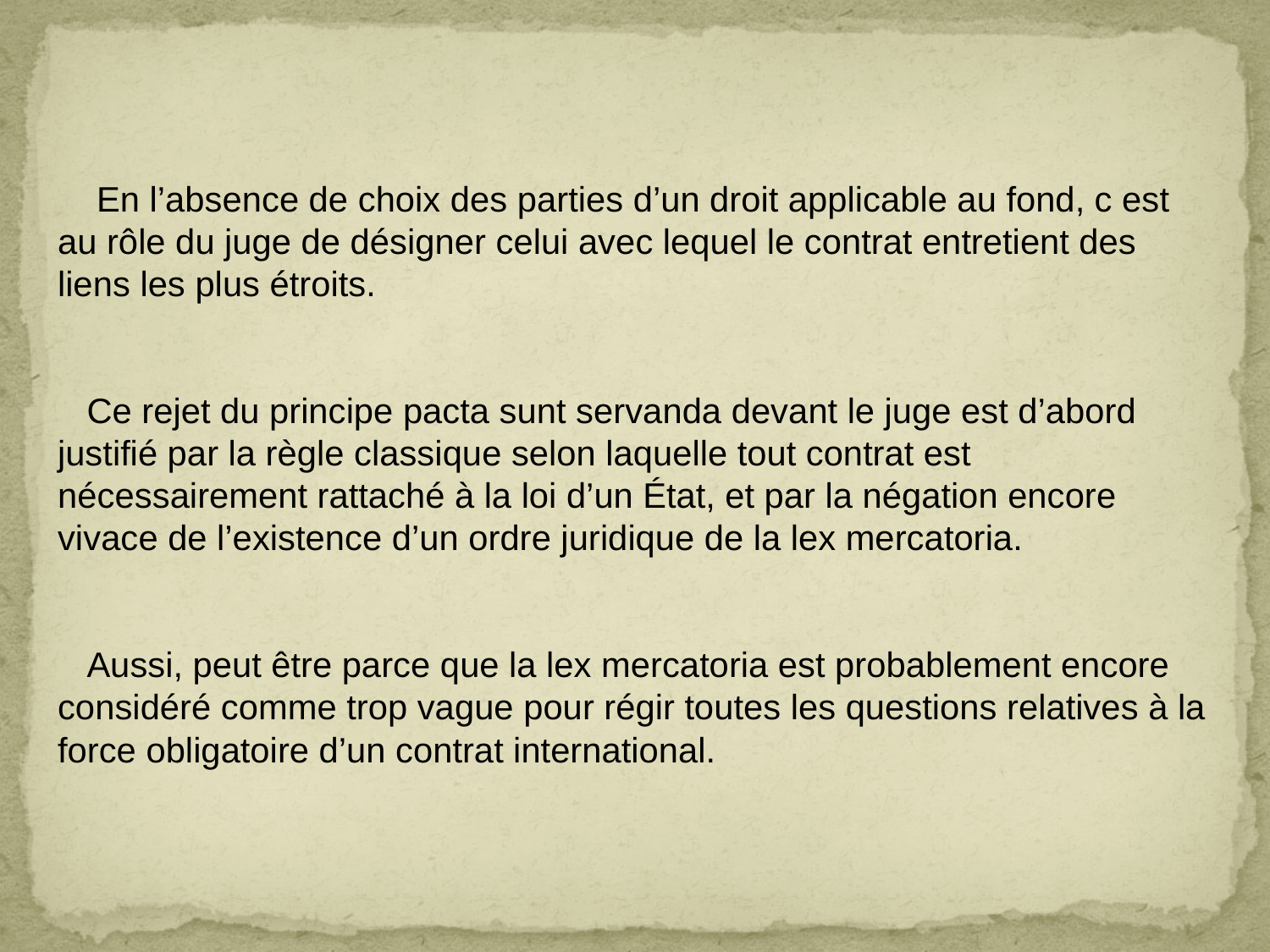

En l’absence de choix des parties d’un droit applicable au fond, c est au rôle du juge de désigner celui avec lequel le contrat entretient des liens les plus étroits.

   Ce rejet du principe pacta sunt servanda devant le juge est d’abord justifié par la règle classique selon laquelle tout contrat est nécessairement rattaché à la loi d’un État, et par la négation encore vivace de l’existence d’un ordre juridique de la lex mercatoria.

   Aussi, peut être parce que la lex mercatoria est probablement encore considéré comme trop vague pour régir toutes les questions relatives à la force obligatoire d’un contrat international.